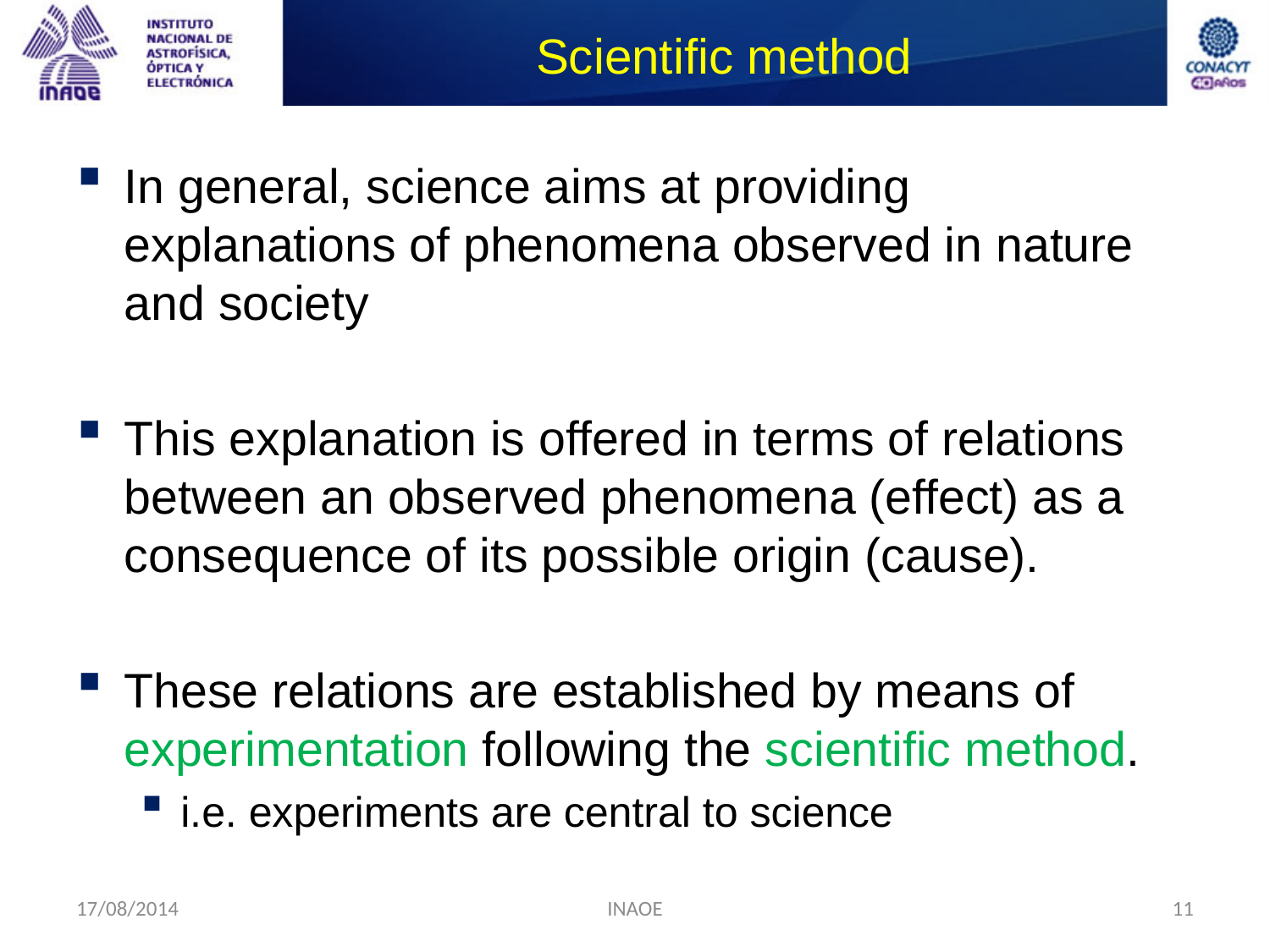

# Scientific method
In general, science aims at providing explanations of phenomena observed in nature and society

This explanation is offered in terms of relations between an observed phenomena (effect) as a consequence of its possible origin (cause).

These relations are established by means of experimentation following the scientific method.
i.e. experiments are central to science
17/08/2014
INAOE
11